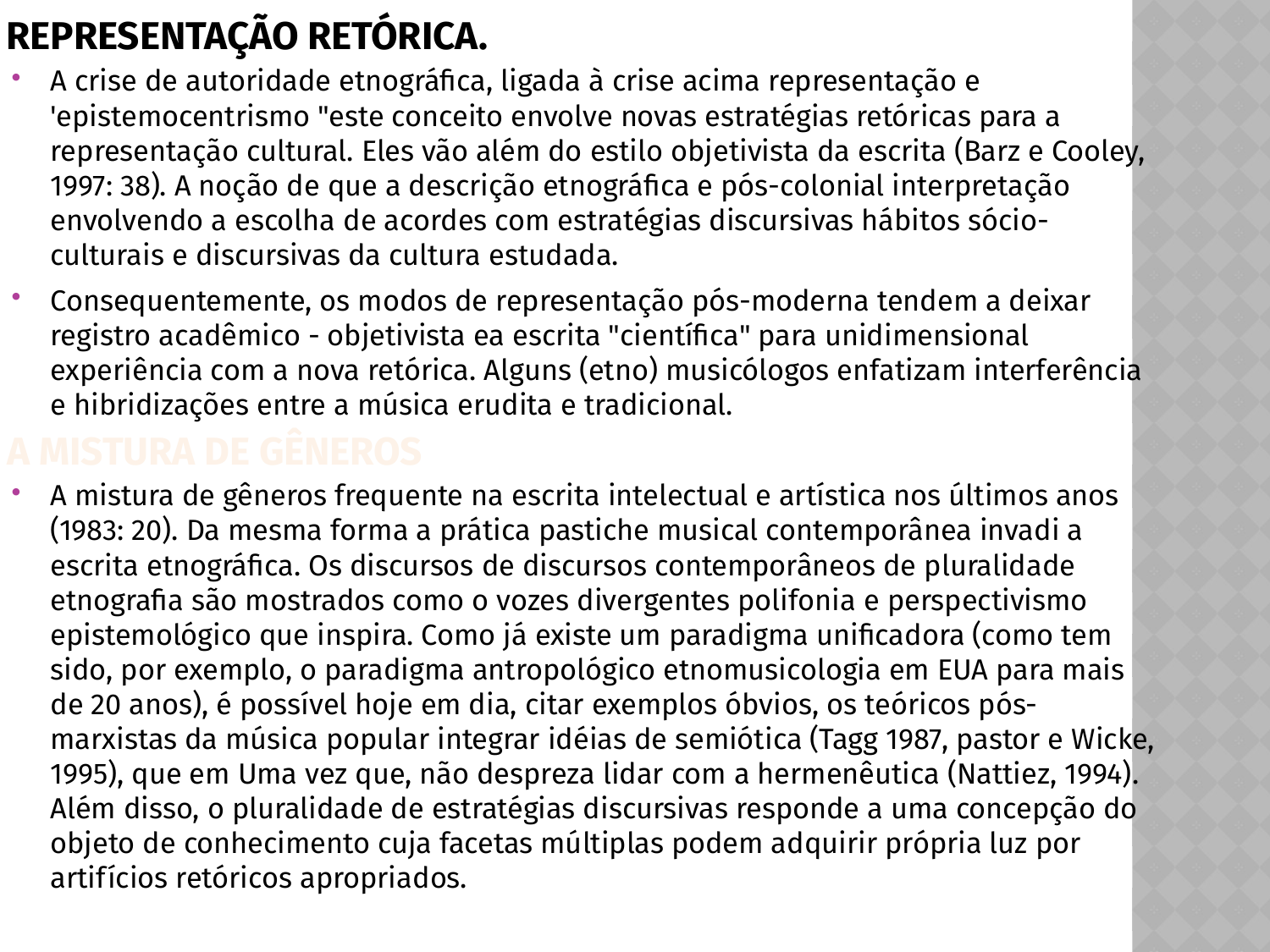

# Representação retórica.
A crise de autoridade etnográfica, ligada à crise acima representação e 'epistemocentrismo "este conceito envolve novas estratégias retóricas para a representação cultural. Eles vão além do estilo objetivista da escrita (Barz e Cooley, 1997: 38). A noção de que a descrição etnográfica e pós-colonial interpretação envolvendo a escolha de acordes com estratégias discursivas hábitos sócio-culturais e discursivas da cultura estudada.
Consequentemente, os modos de representação pós-moderna tendem a deixar registro acadêmico - objetivista ea escrita "científica" para unidimensional experiência com a nova retórica. Alguns (etno) musicólogos enfatizam interferência e hibridizações entre a música erudita e tradicional.

A mistura de gêneros frequente na escrita intelectual e artística nos últimos anos (1983: 20). Da mesma forma a prática pastiche musical contemporânea invadi a escrita etnográfica. Os discursos de discursos contemporâneos de pluralidade etnografia são mostrados como o vozes divergentes polifonia e perspectivismo epistemológico que inspira. Como já existe um paradigma unificadora (como tem sido, por exemplo, o paradigma antropológico etnomusicologia em EUA para mais de 20 anos), é possível hoje em dia, citar exemplos óbvios, os teóricos pós-marxistas da música popular integrar idéias de semiótica (Tagg 1987, pastor e Wicke, 1995), que em Uma vez que, não despreza lidar com a hermenêutica (Nattiez, 1994). Além disso, o pluralidade de estratégias discursivas responde a uma concepção do objeto de conhecimento cuja facetas múltiplas podem adquirir própria luz por artifícios retóricos apropriados.

A mistura de gêneros